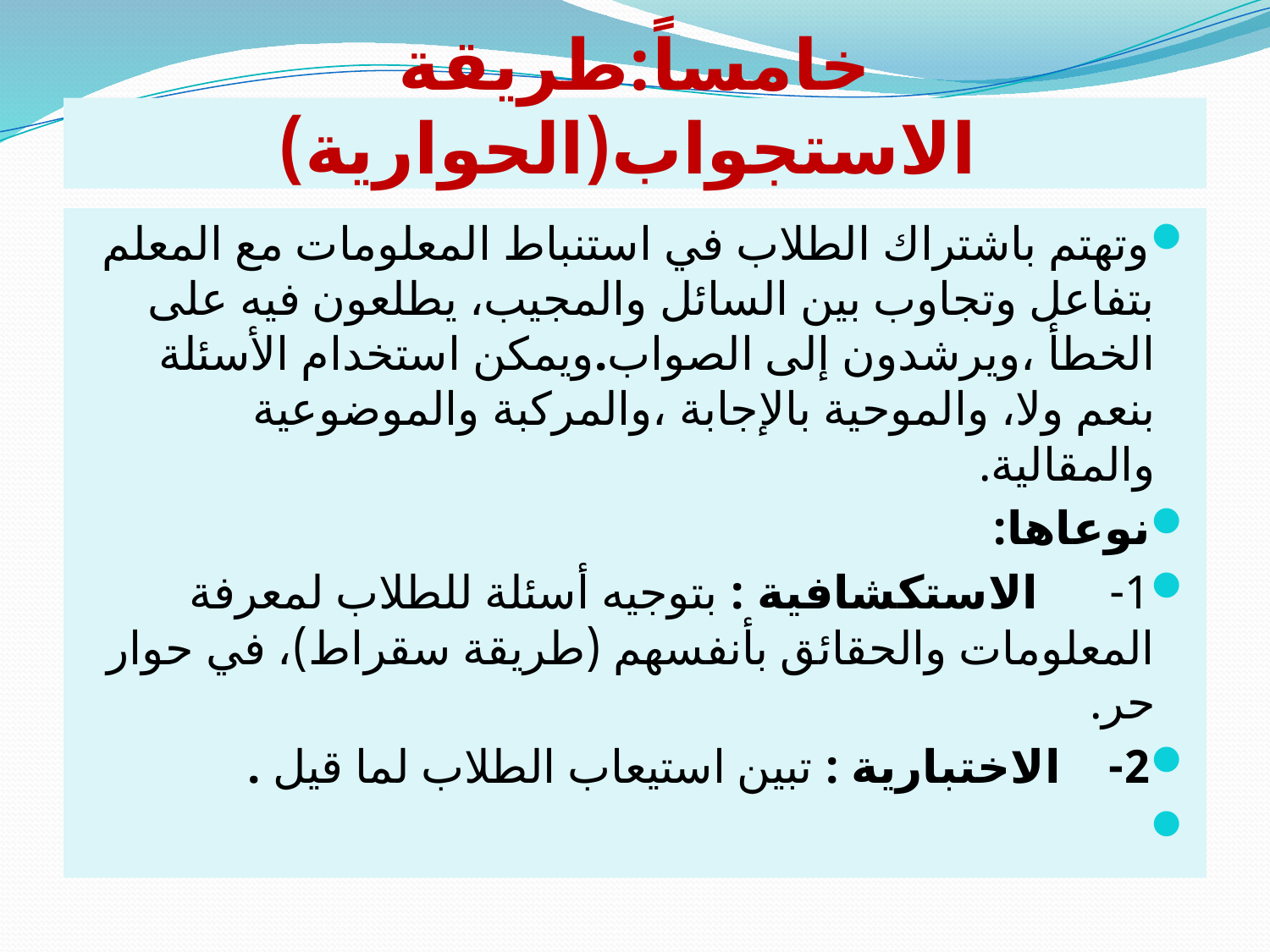

# خامساً:طريقة الاستجواب(الحوارية)
وتهتم باشتراك الطلاب في استنباط المعلومات مع المعلم بتفاعل وتجاوب بين السائل والمجيب، يطلعون فيه على الخطأ ،ويرشدون إلى الصواب.ويمكن استخدام الأسئلة بنعم ولا، والموحية بالإجابة ،والمركبة والموضوعية والمقالية.
نوعاها:
1-      الاستكشافية : بتوجيه أسئلة للطلاب لمعرفة المعلومات والحقائق بأنفسهم (طريقة سقراط)، في حوار حر.
2-    الاختبارية : تبين استيعاب الطلاب لما قيل .